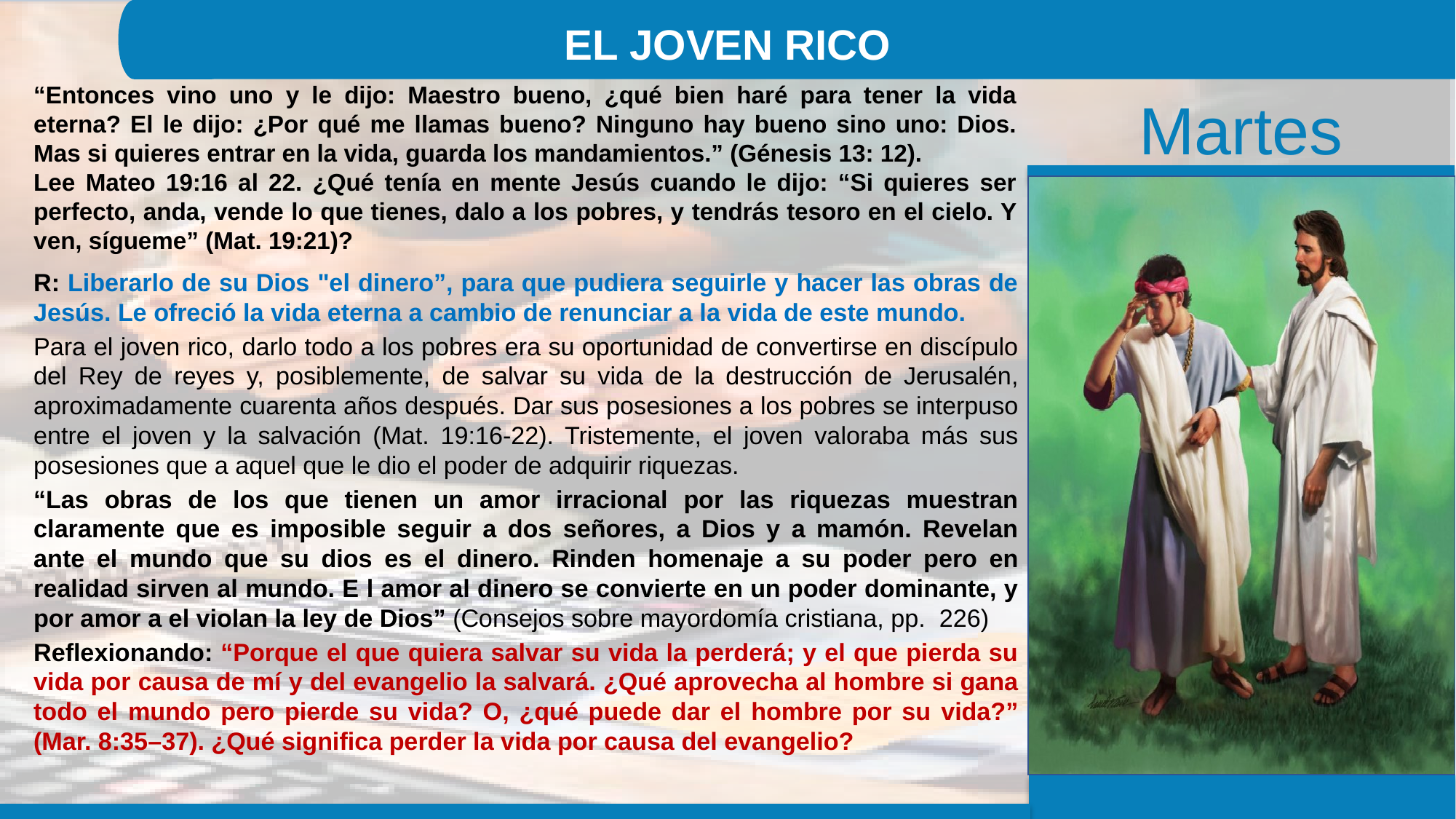

EL JOVEN RICO
“Entonces vino uno y le dijo: Maestro bueno, ¿qué bien haré para tener la vida eterna? El le dijo: ¿Por qué me llamas bueno? Ninguno hay bueno sino uno: Dios. Mas si quieres entrar en la vida, guarda los mandamientos.” (Génesis 13: 12).
Lee Mateo 19:16 al 22. ¿Qué tenía en mente Jesús cuando le dijo: “Si quieres ser perfecto, anda, vende lo que tienes, dalo a los pobres, y tendrás tesoro en el cielo. Y ven, sígueme” (Mat. 19:21)?

R: Liberarlo de su Dios "el dinero”, para que pudiera seguirle y hacer las obras de Jesús. Le ofreció la vida eterna a cambio de renunciar a la vida de este mundo.
Para el joven rico, darlo todo a los pobres era su oportunidad de convertirse en discípulo del Rey de reyes y, posiblemente, de salvar su vida de la destrucción de Jerusalén, aproximadamente cuarenta años después. Dar sus posesiones a los pobres se interpuso entre el joven y la salvación (Mat. 19:16-22). Tristemente, el joven valoraba más sus posesiones que a aquel que le dio el poder de adquirir riquezas.
“Las obras de los que tienen un amor irracional por las riquezas muestran claramente que es imposible seguir a dos señores, a Dios y a mamón. Revelan ante el mundo que su dios es el dinero. Rinden homenaje a su poder pero en realidad sirven al mundo. E l amor al dinero se convierte en un poder dominante, y por amor a el violan la ley de Dios” (Consejos sobre mayordomía cristiana, pp.  226)
Reflexionando: “Porque el que quiera salvar su vida la perderá; y el que pierda su vida por causa de mí y del evangelio la salvará. ¿Qué aprovecha al hombre si gana todo el mundo pero pierde su vida? O, ¿qué puede dar el hombre por su vida?” (Mar. 8:35–37). ¿Qué significa perder la vida por causa del evangelio?